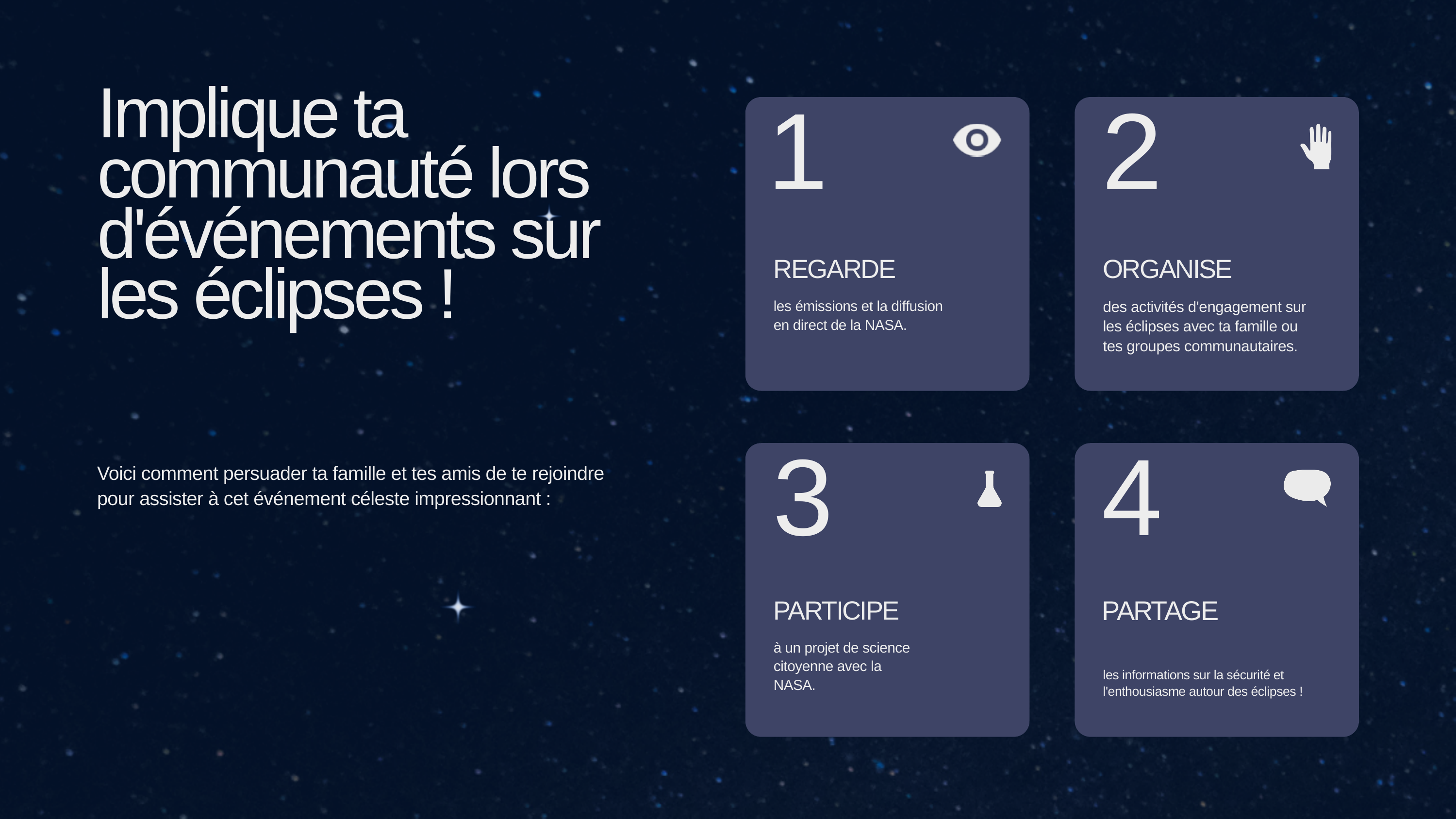

Implique ta communauté lors d'événements sur les éclipses !

1
2

REGARDE
ORGANISE
les émissions et la diffusion en direct de la NASA.
des activités d'engagement sur les éclipses avec ta famille ou tes groupes communautaires.

3
4
Voici comment persuader ta famille et tes amis de te rejoindre pour assister à cet événement céleste impressionnant :

PARTICIPE
PARTAGE

à un projet de science citoyenne avec la NASA.
les informations sur la sécurité et l'enthousiasme autour des éclipses !